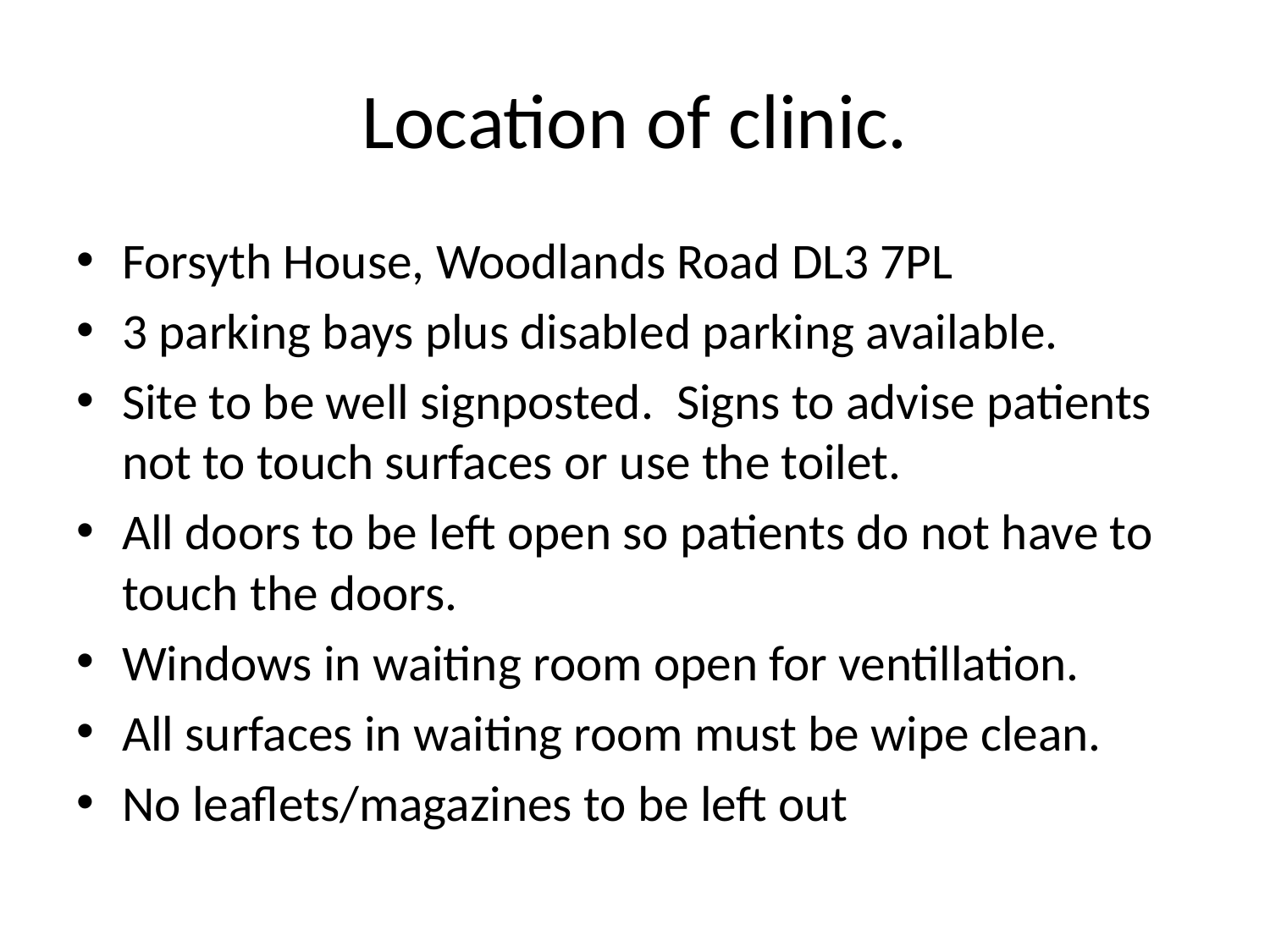

# Location of clinic.
Forsyth House, Woodlands Road DL3 7PL
3 parking bays plus disabled parking available.
Site to be well signposted.  Signs to advise patients not to touch surfaces or use the toilet.
All doors to be left open so patients do not have to touch the doors.
Windows in waiting room open for ventillation.
All surfaces in waiting room must be wipe clean.
No leaflets/magazines to be left out